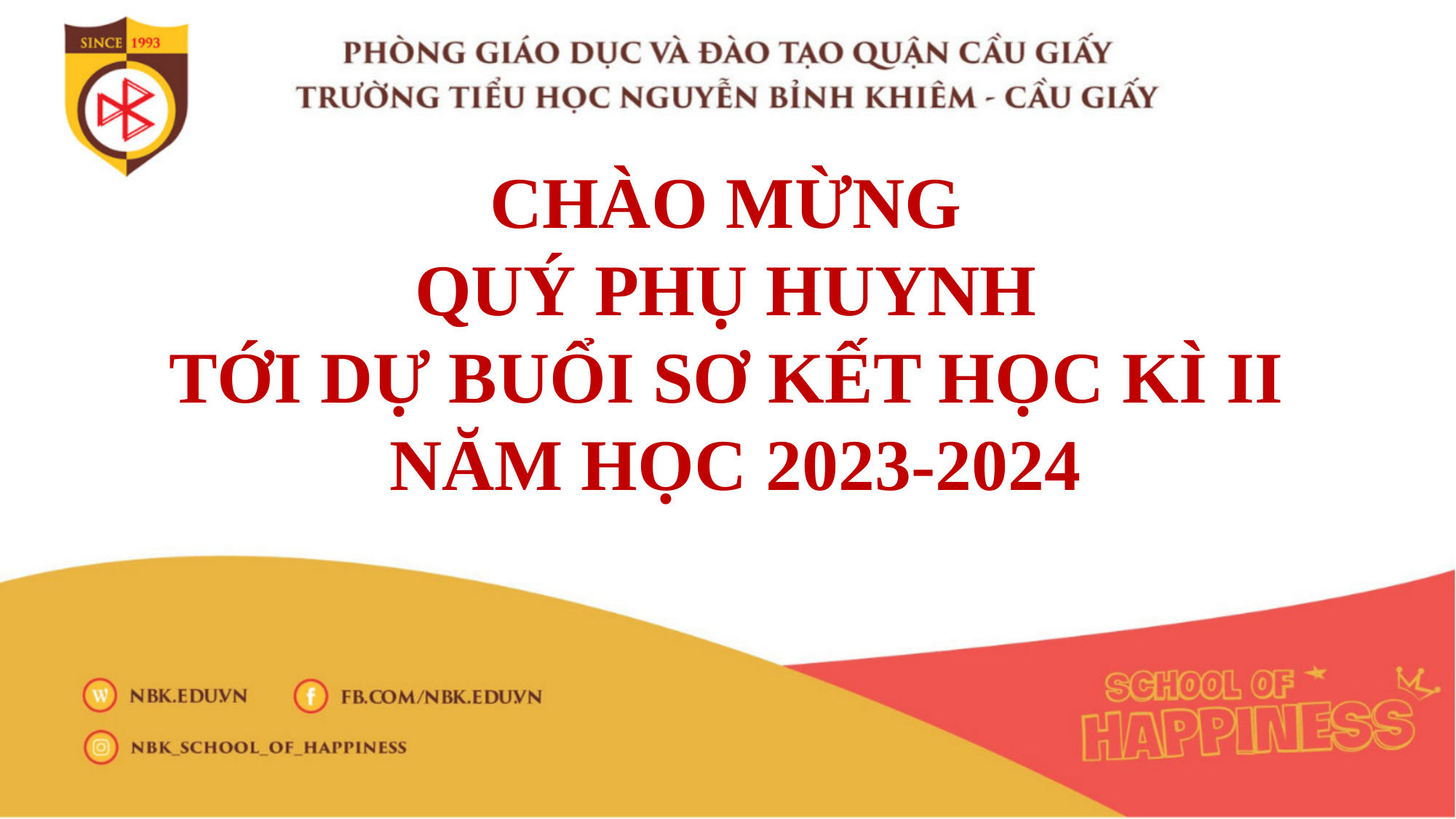

CHÀO MỪNG
QUÝ PHỤ HUYNH
TỚI DỰ BUỔI SƠ KẾT HỌC KÌ II
NĂM HỌC 2023-2024